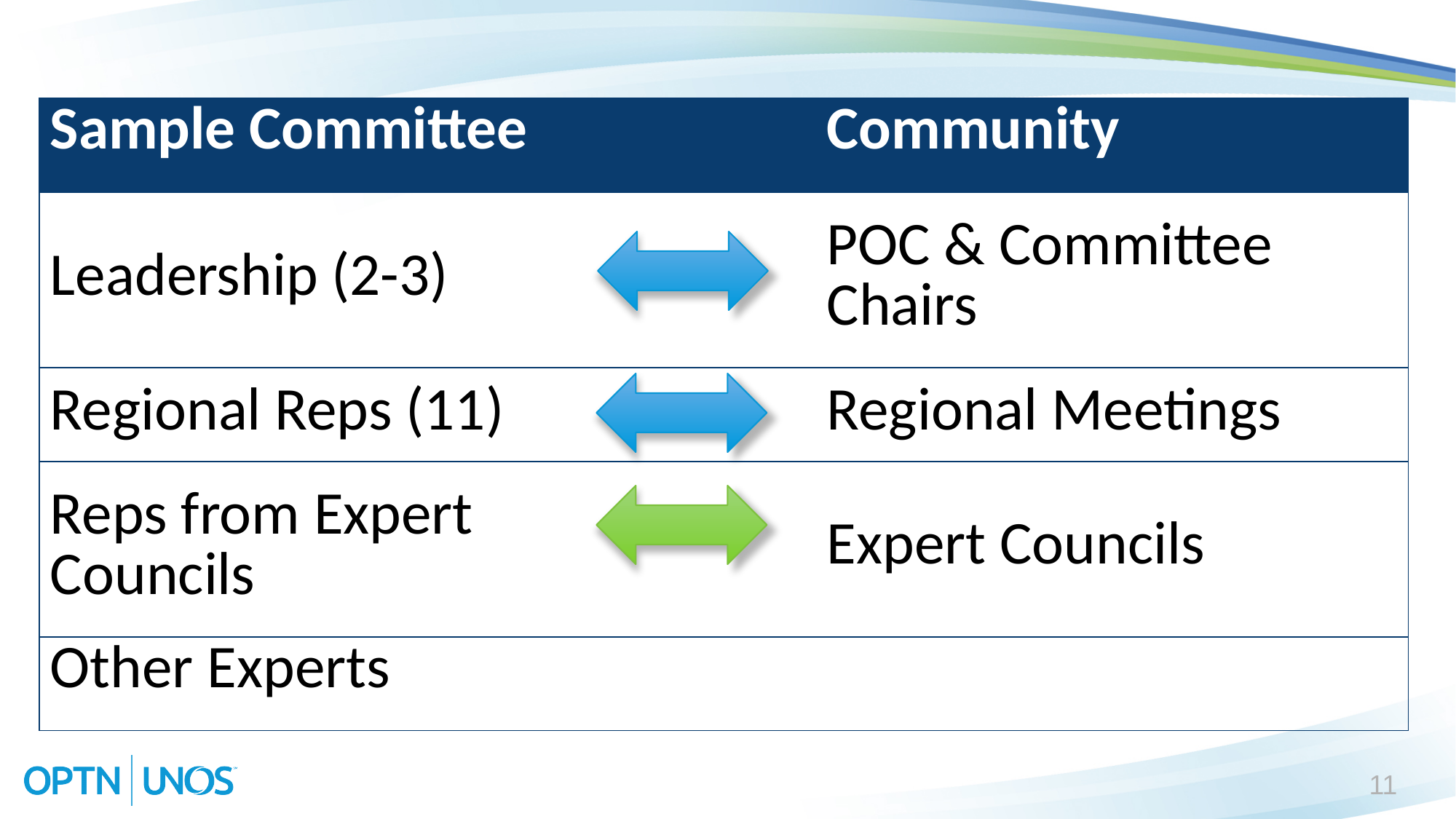

| Sample Committee |  | Community |
| --- | --- | --- |
| Leadership (2-3) |  | POC & Committee Chairs |
| Regional Reps (11) |  | Regional Meetings |
| Reps from Expert Councils |  | Expert Councils |
| Other Experts |  |  |

11